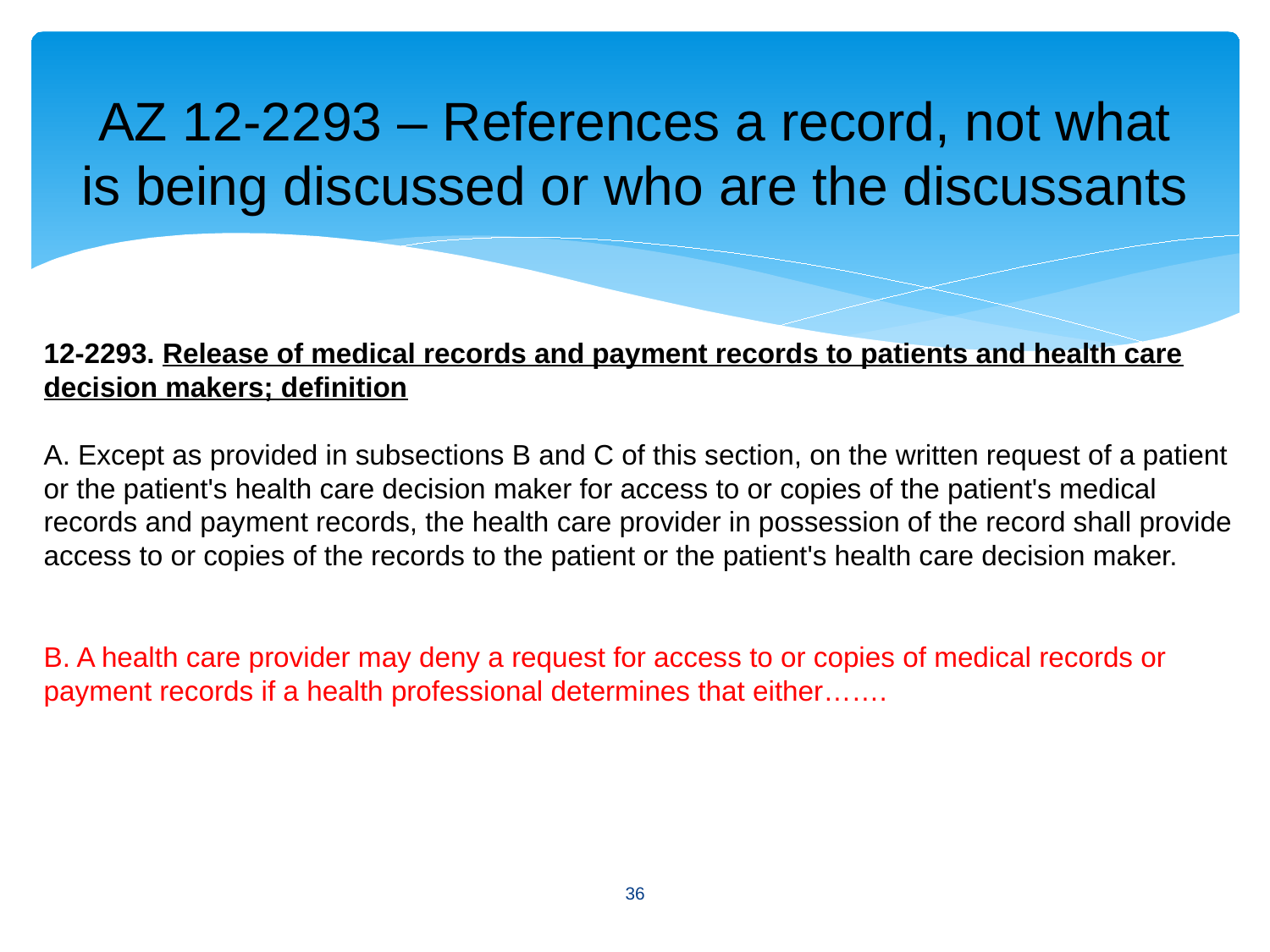

12-2293. Release of medical records and payment records to patients and health care decision makers; definition

A. Except as provided in subsections B and C of this section, on the written request of a patient or the patient's health care decision maker for access to or copies of the patient's medical records and payment records, the health care provider in possession of the record shall provide access to or copies of the records to the patient or the patient's health care decision maker.

B. A health care provider may deny a request for access to or copies of medical records or payment records if a health professional determines that either…….

# AZ 12-2293 – References a record, not what is being discussed or who are the discussants

36